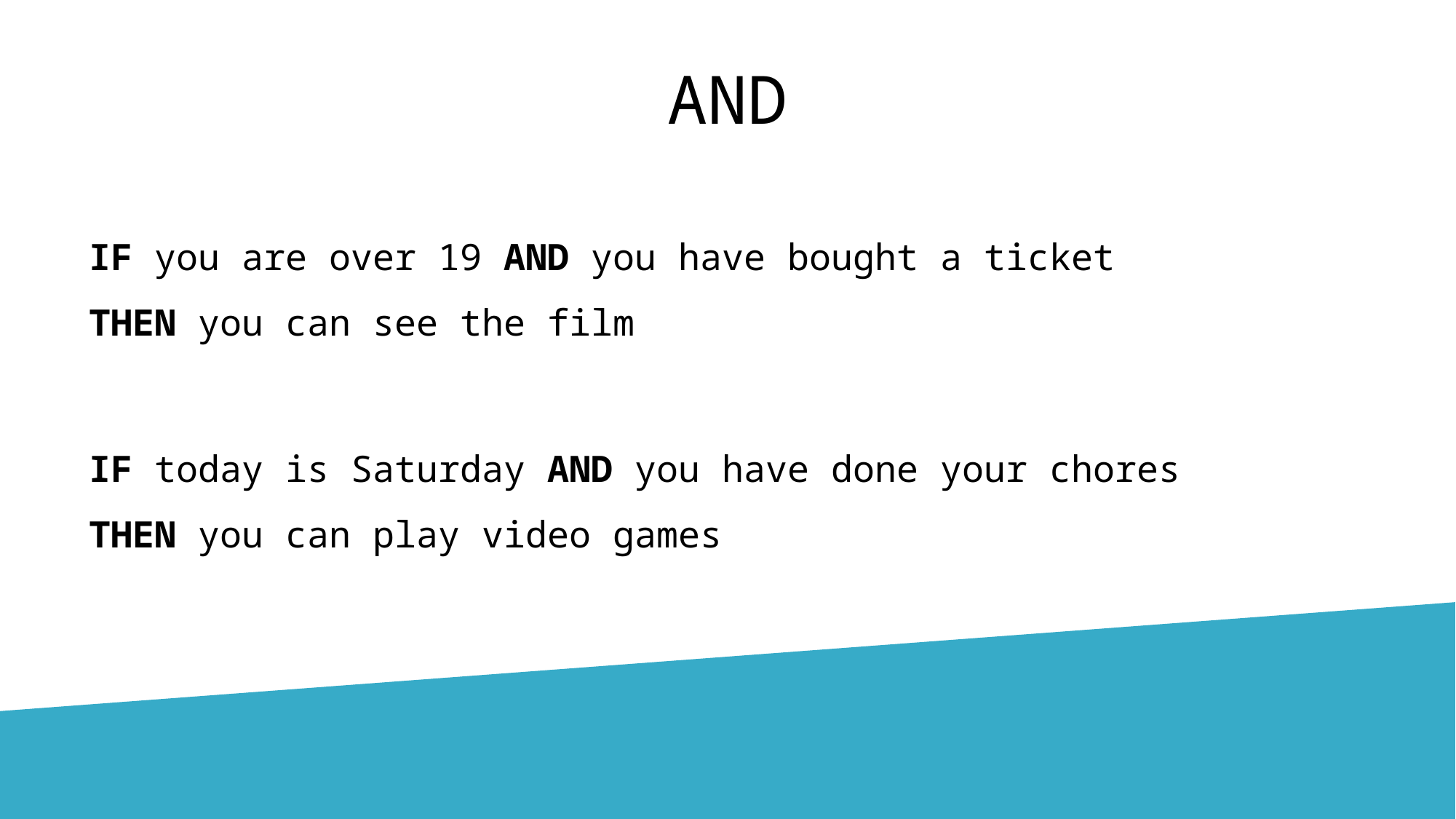

# AND
IF you are over 19 AND you have bought a ticket
THEN you can see the film
IF today is Saturday AND you have done your chores
THEN you can play video games